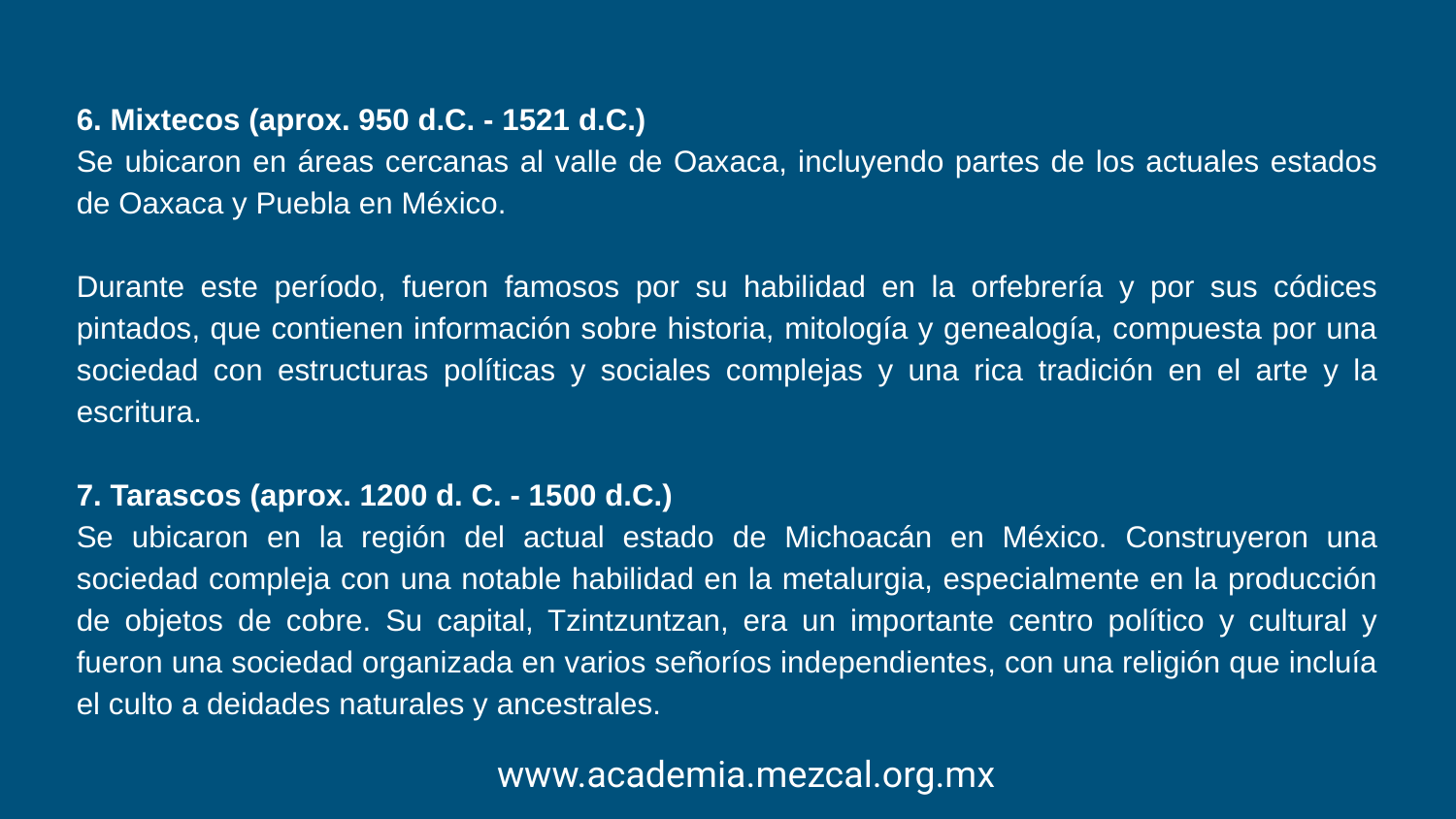

6. Mixtecos (aprox. 950 d.C. - 1521 d.C.)
Se ubicaron en áreas cercanas al valle de Oaxaca, incluyendo partes de los actuales estados de Oaxaca y Puebla en México.

Durante este período, fueron famosos por su habilidad en la orfebrería y por sus códices pintados, que contienen información sobre historia, mitología y genealogía, compuesta por una sociedad con estructuras políticas y sociales complejas y una rica tradición en el arte y la escritura.

7. Tarascos (aprox. 1200 d. C. - 1500 d.C.)
Se ubicaron en la región del actual estado de Michoacán en México. Construyeron una sociedad compleja con una notable habilidad en la metalurgia, especialmente en la producción de objetos de cobre. Su capital, Tzintzuntzan, era un importante centro político y cultural y fueron una sociedad organizada en varios señoríos independientes, con una religión que incluía el culto a deidades naturales y ancestrales.
www.academia.mezcal.org.mx